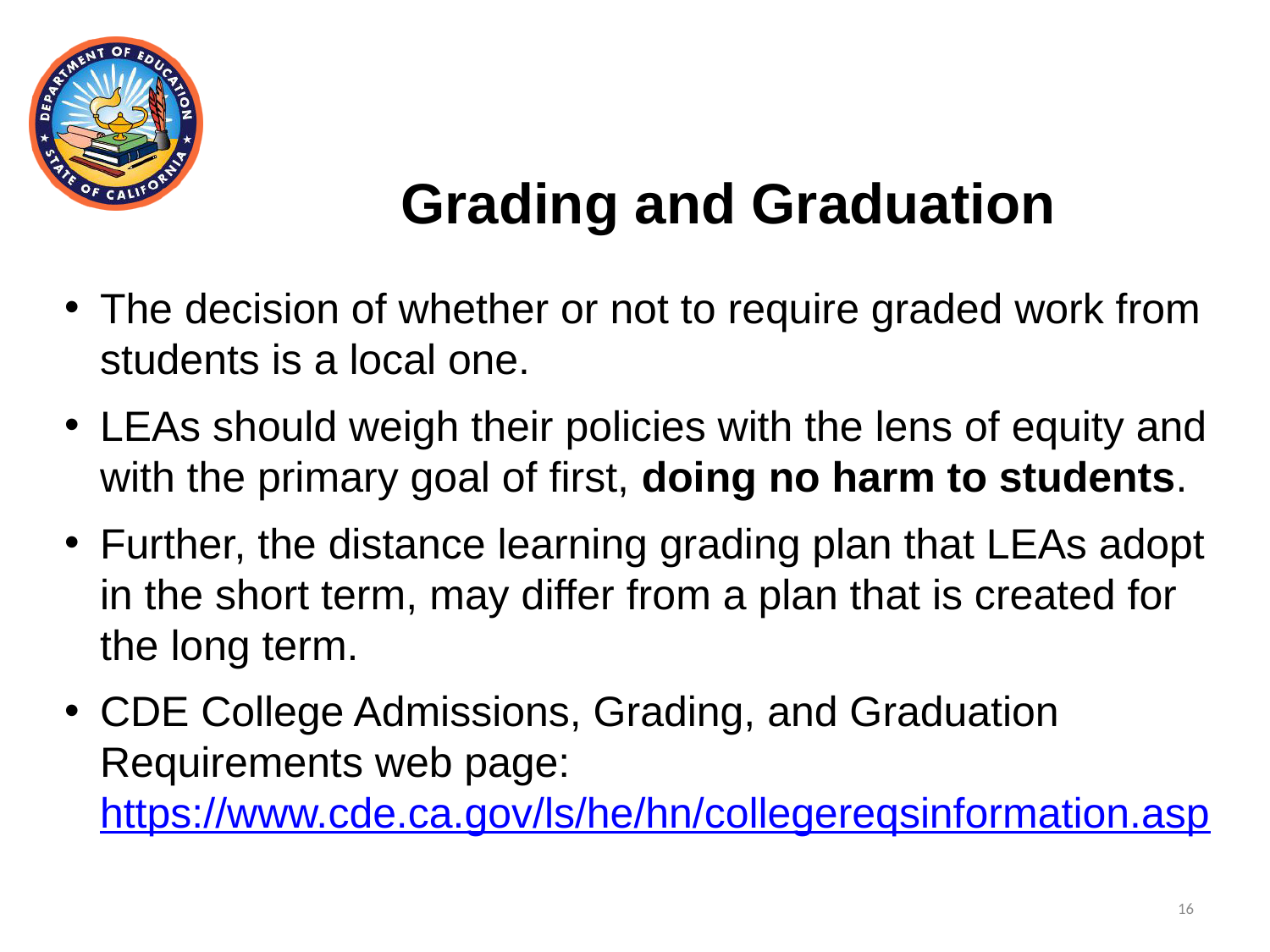

# Grading and Graduation
The decision of whether or not to require graded work from students is a local one.
LEAs should weigh their policies with the lens of equity and with the primary goal of first, doing no harm to students.
Further, the distance learning grading plan that LEAs adopt in the short term, may differ from a plan that is created for the long term.
CDE College Admissions, Grading, and Graduation Requirements web page:
https://www.cde.ca.gov/ls/he/hn/collegereqsinformation.asp

16